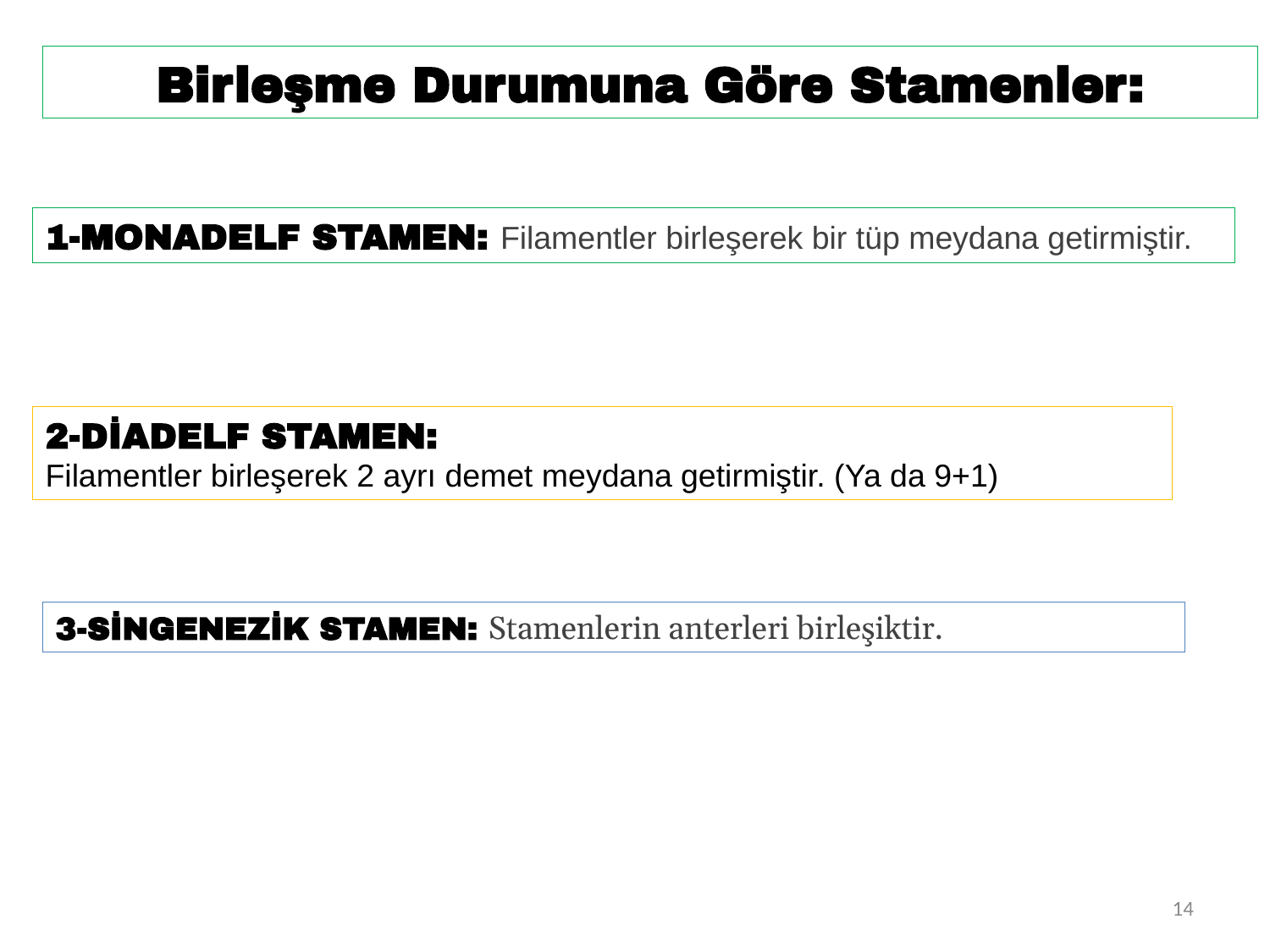

Birleşme Durumuna Göre Stamenler:
1-MONADELF STAMEN: Filamentler birleşerek bir tüp meydana getirmiştir.
2-DİADELF STAMEN:
Filamentler birleşerek 2 ayrı demet meydana getirmiştir. (Ya da 9+1)
3-SİNGENEZİK STAMEN: Stamenlerin anterleri birleşiktir.
14